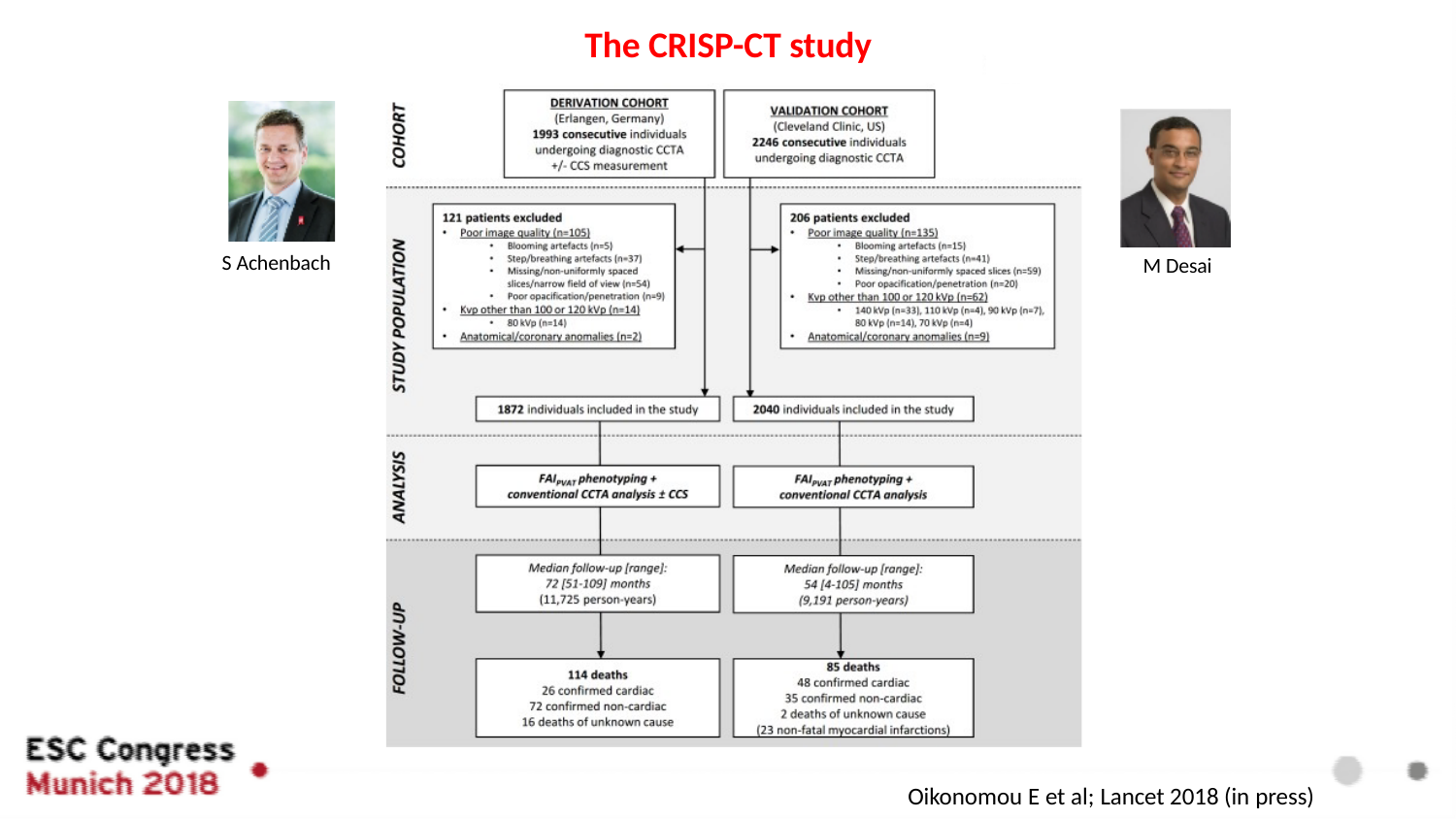

# The CRISP-CT study

S Achenbach
M Desai
Oikonomou E et al; Lancet 2018 (in press)